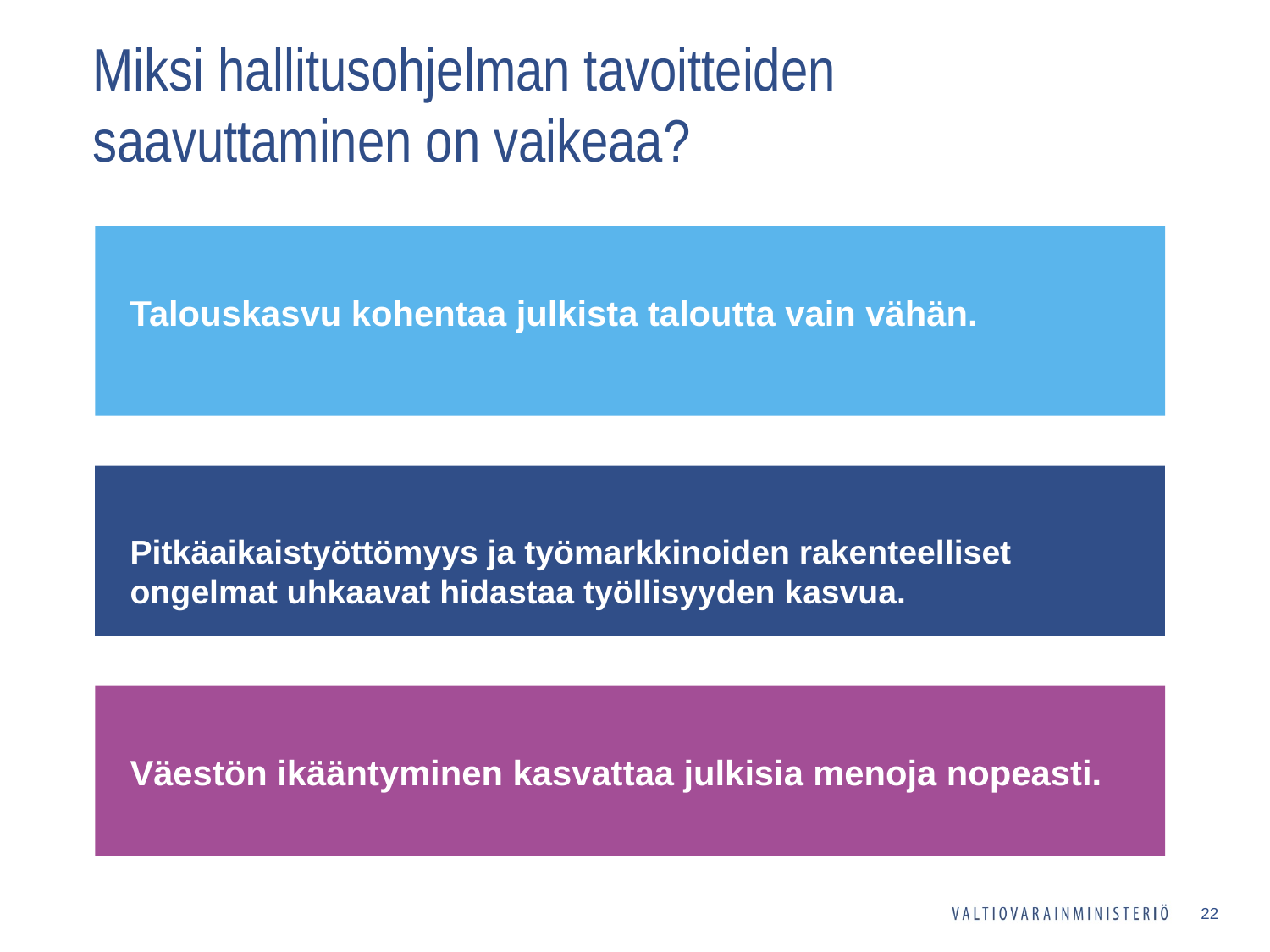

# Miksi hallitusohjelman tavoitteiden saavuttaminen on vaikeaa?
Talouskasvu kohentaa julkista taloutta vain vähän.

Pitkäaikaistyöttömyys ja työmarkkinoiden rakenteelliset ongelmat uhkaavat hidastaa työllisyyden kasvua.

Väestön ikääntyminen kasvattaa julkisia menoja nopeasti.

22